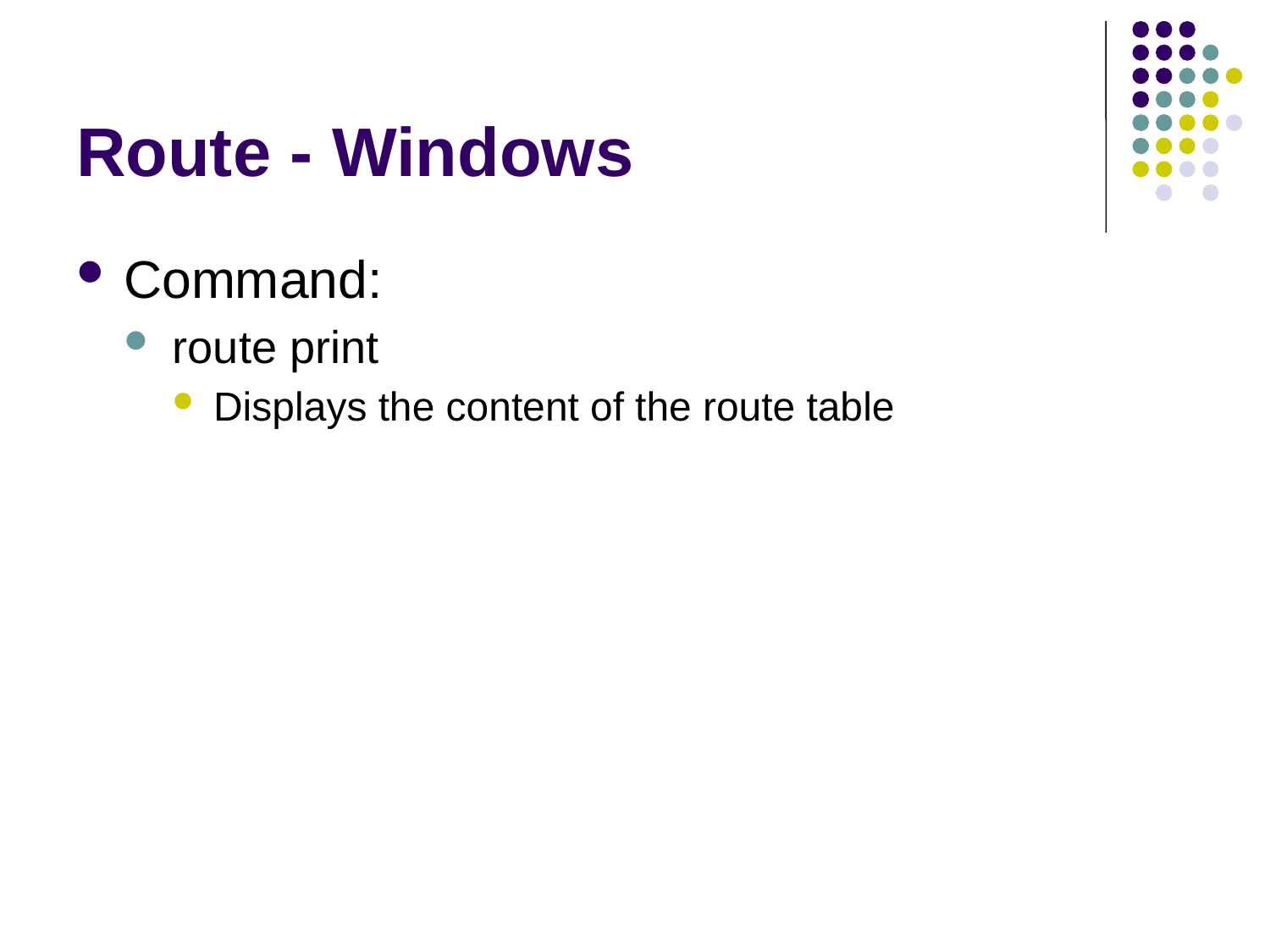

# Route - Windows
Command:
route print
Displays the content of the route table